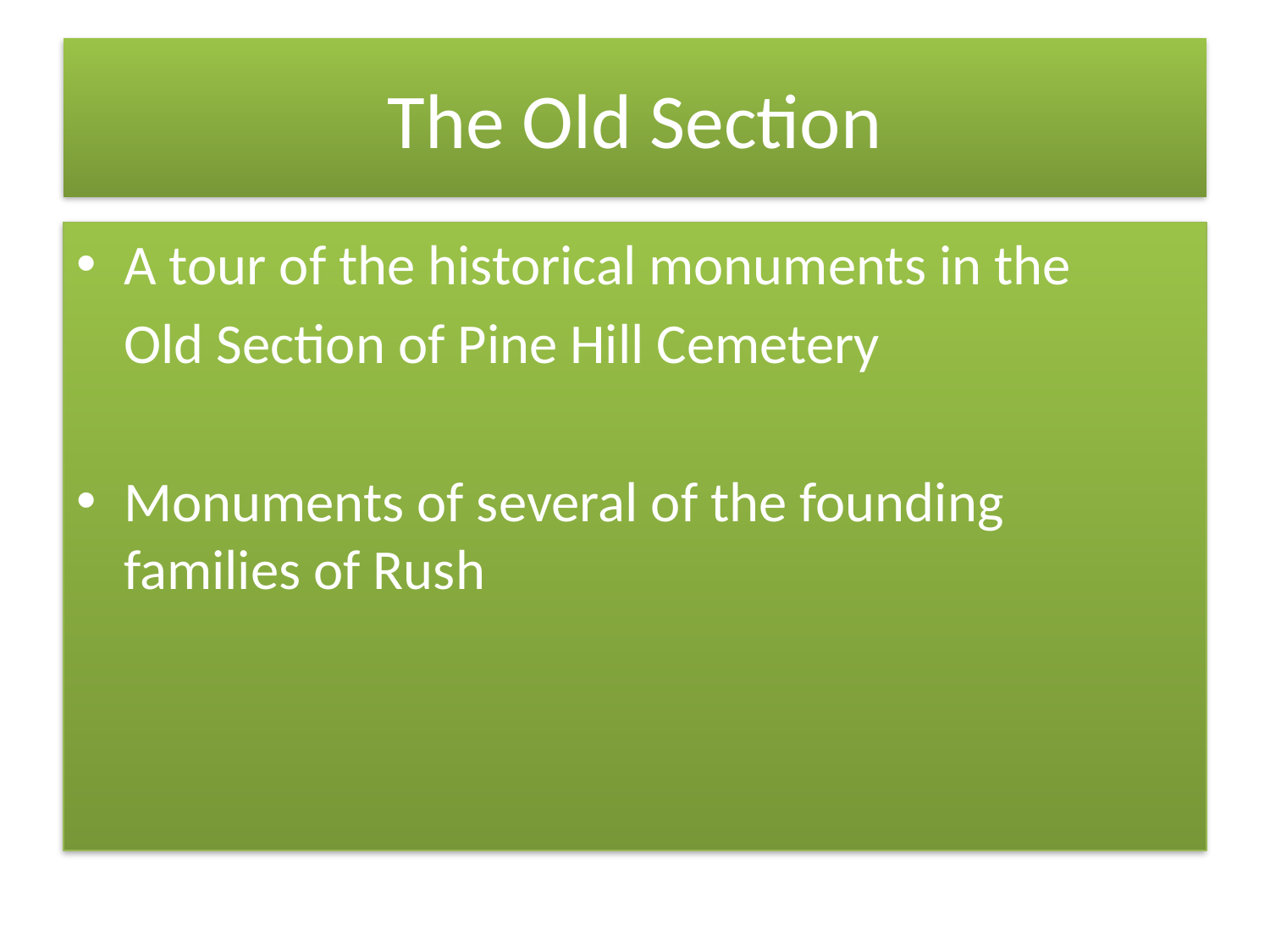

# The Old Section
A tour of the historical monuments in the
	Old Section of Pine Hill Cemetery

Monuments of several of the founding families of Rush